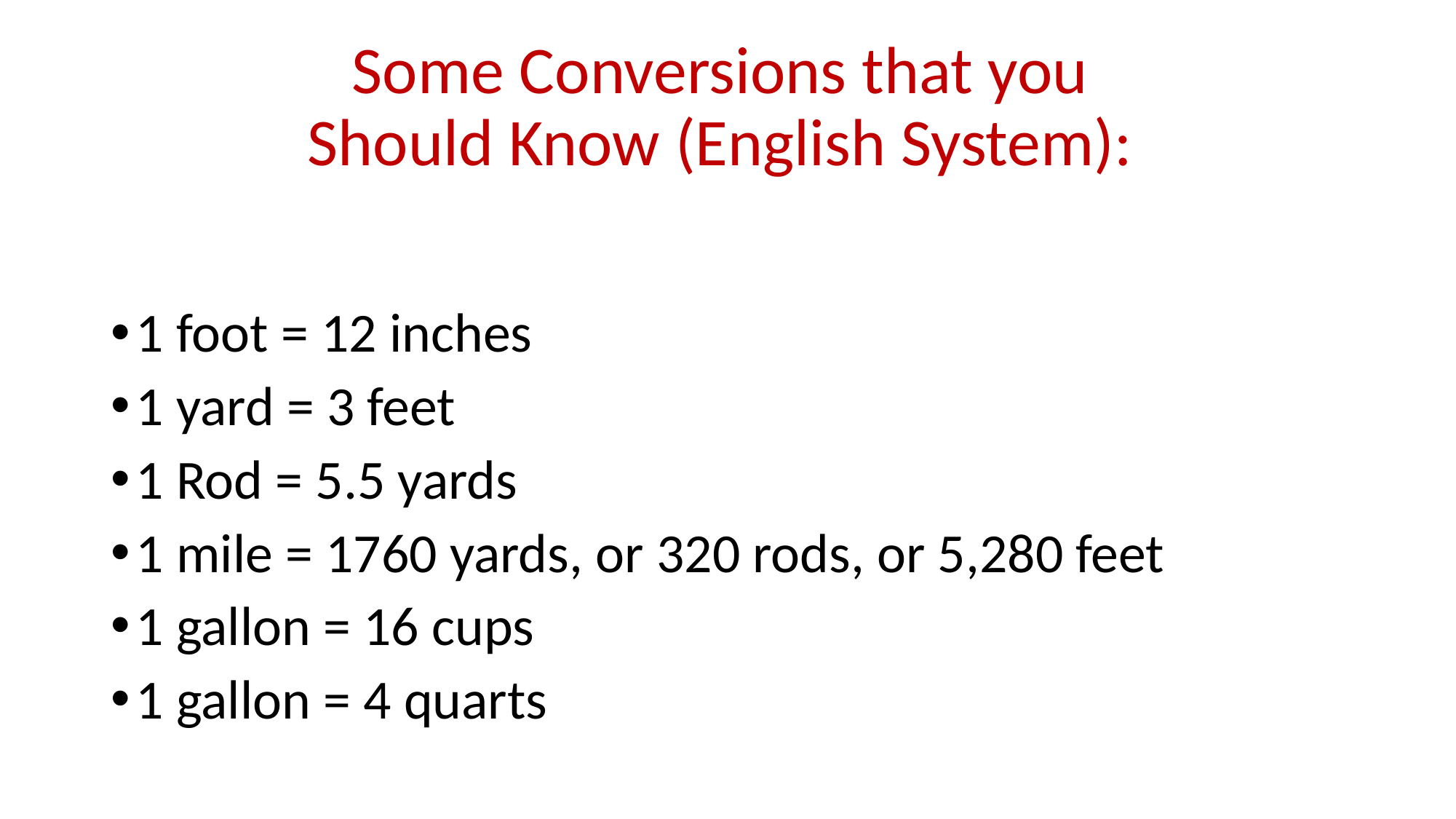

# Some Conversions that you Should Know (English System):
1 foot = 12 inches
1 yard = 3 feet
1 Rod = 5.5 yards
1 mile = 1760 yards, or 320 rods, or 5,280 feet
1 gallon = 16 cups
1 gallon = 4 quarts